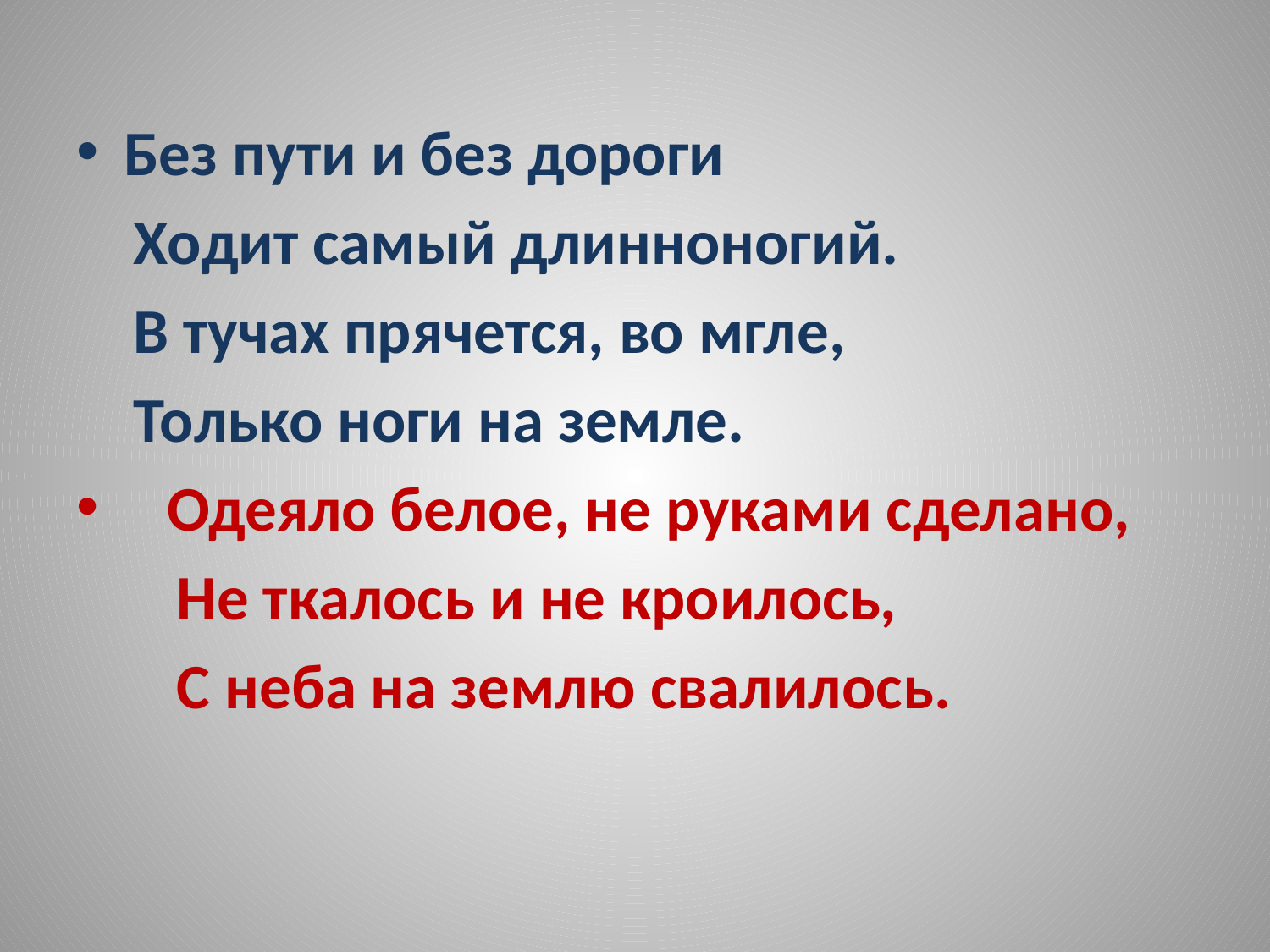

#
Без пути и без дороги
    Ходит самый длинноногий.
    В тучах прячется, во мгле,
    Только ноги на земле.
   Одеяло белое, не руками сделано,
       Не ткалось и не кроилось,
       С неба на землю свалилось.